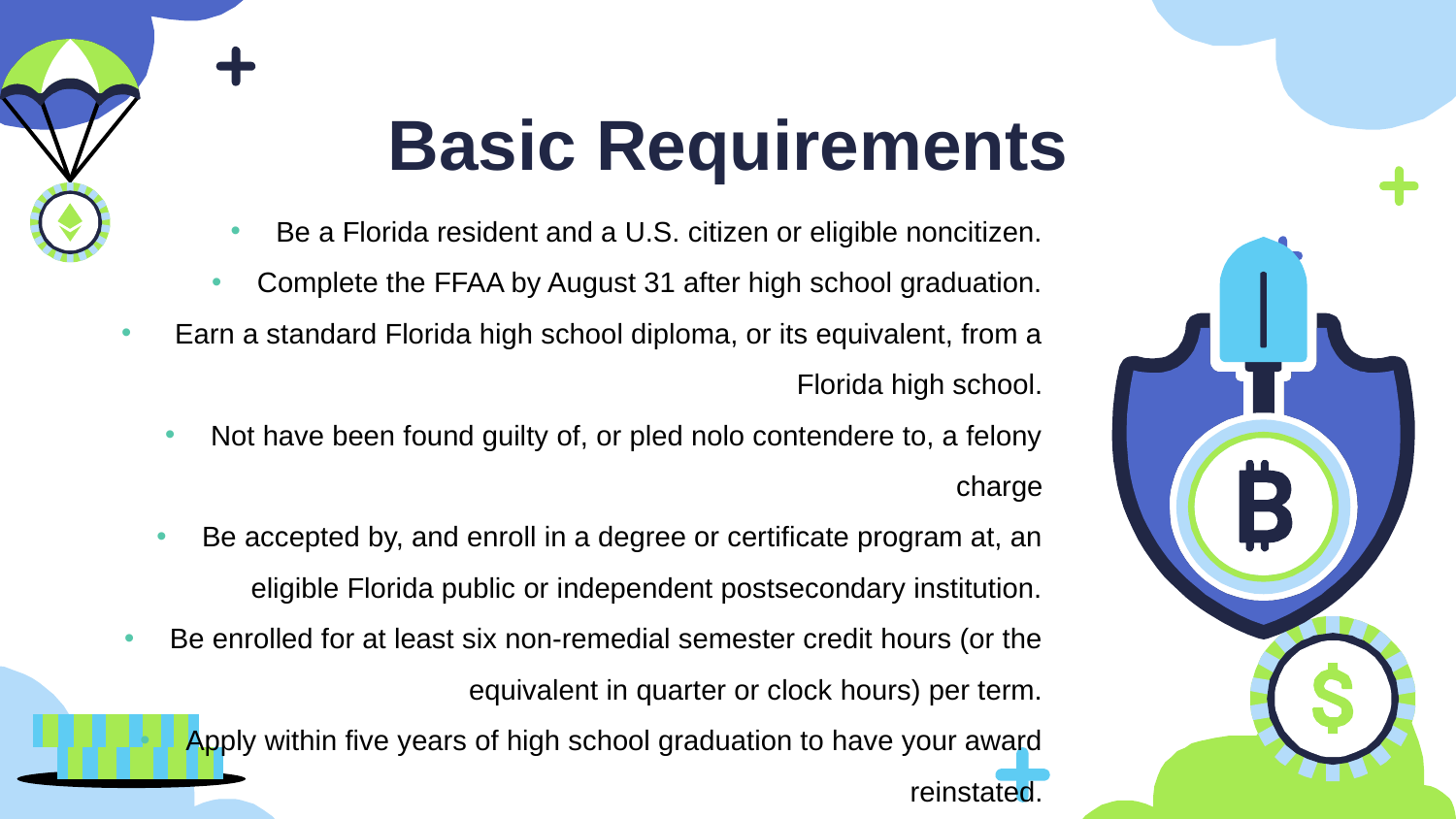

# Basic Requirements
Be a Florida resident and a U.S. citizen or eligible noncitizen.
Complete the FFAA by August 31 after high school graduation.
 Earn a standard Florida high school diploma, or its equivalent, from a Florida high school.
Not have been found guilty of, or pled nolo contendere to, a felony charge
Be accepted by, and enroll in a degree or certificate program at, an eligible Florida public or independent postsecondary institution.
Be enrolled for at least six non-remedial semester credit hours (or the equivalent in quarter or clock hours) per term.
Apply within five years of high school graduation to have your award reinstated.